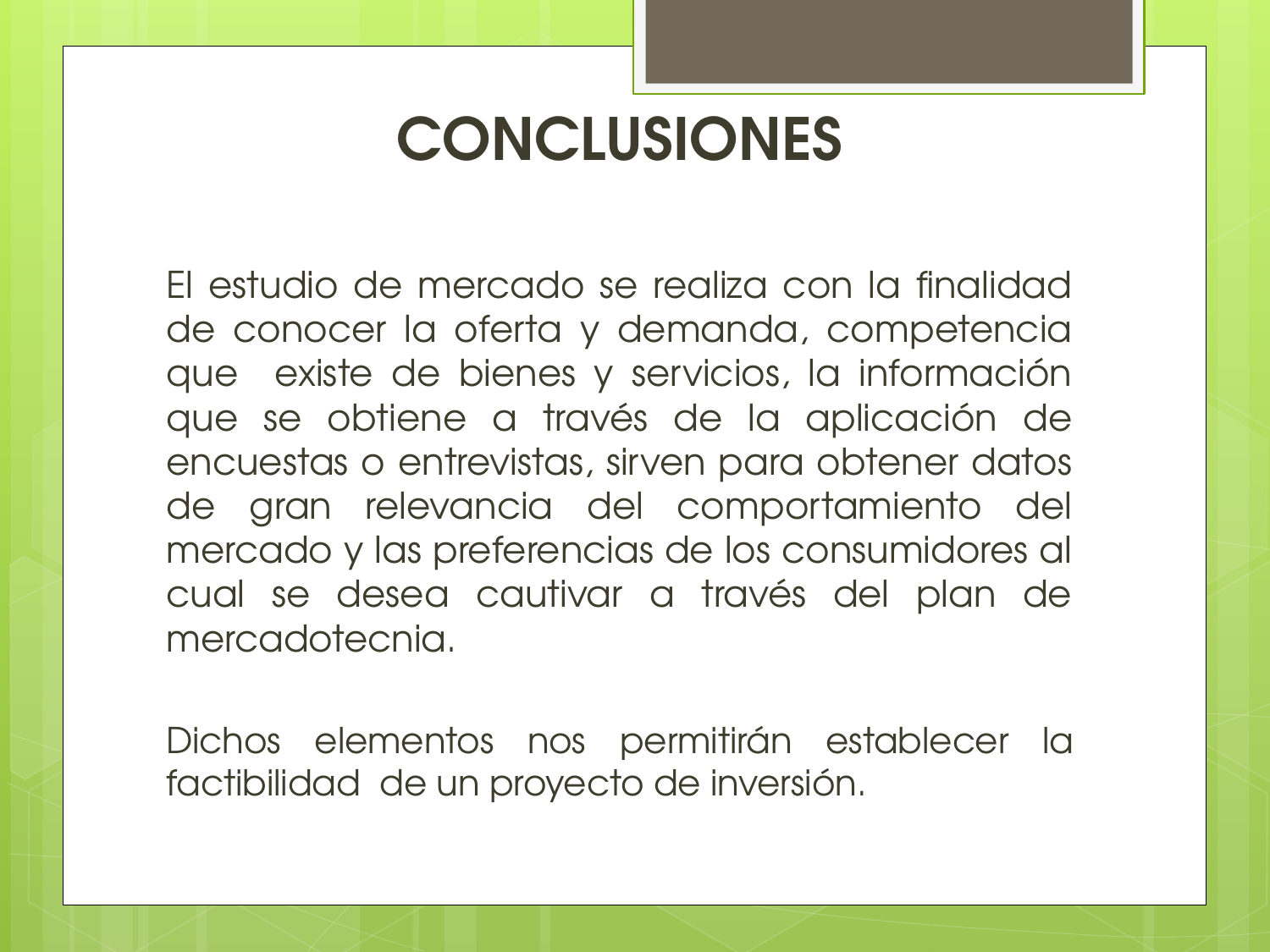

CONCLUSIONES

El estudio de mercado se realiza con la finalidad de conocer la oferta y demanda, competencia que  existe de bienes y servicios, la información que se obtiene a través de la aplicación de encuestas o entrevistas, sirven para obtener datos de gran relevancia del comportamiento del mercado y las preferencias de los consumidores al cual se desea cautivar a través del plan de mercadotecnia.

Dichos elementos nos permitirán establecer la factibilidad  de un proyecto de inversión.